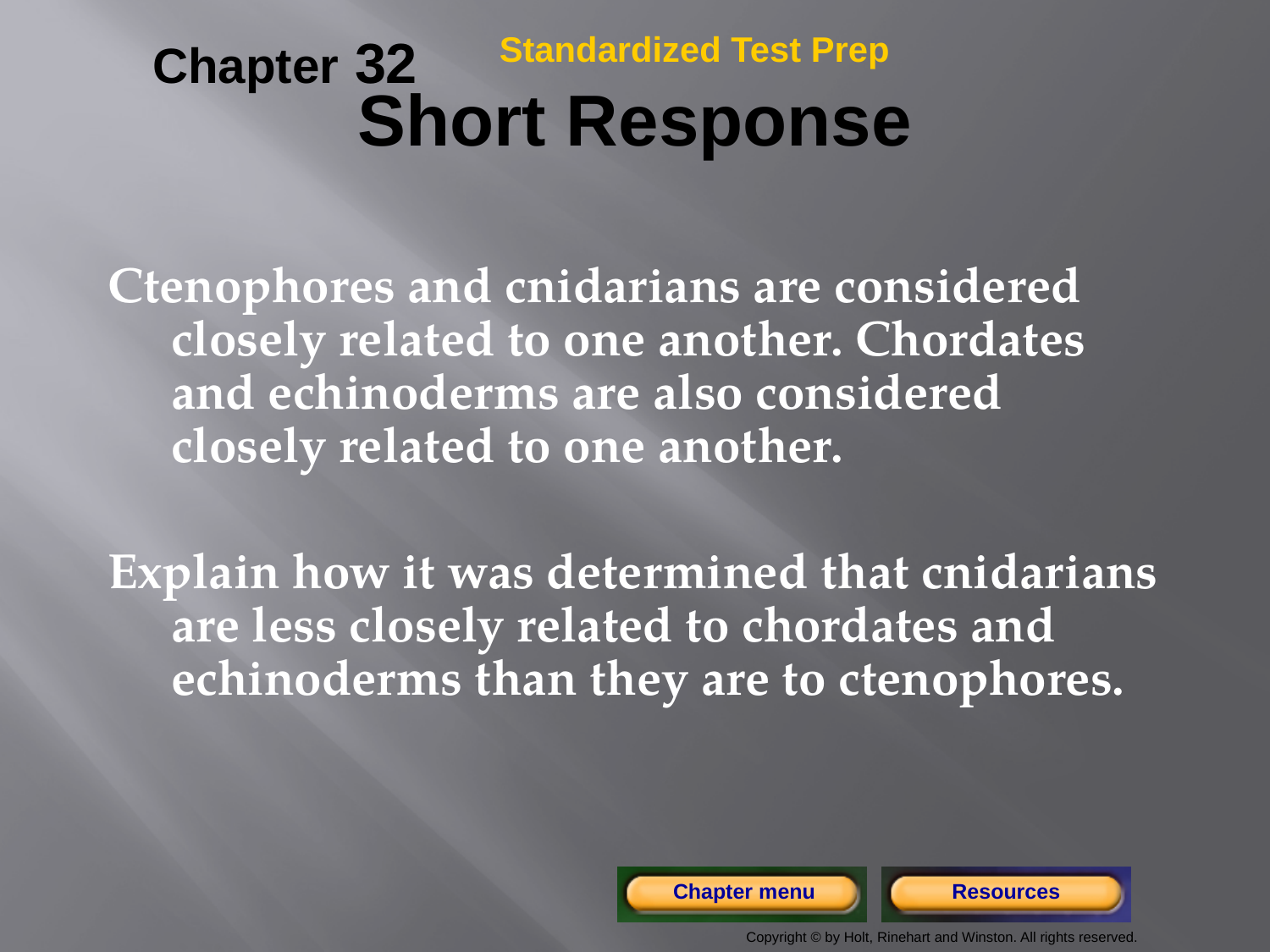

Chapter 32
Standardized Test Prep
# Short Response
Ctenophores and cnidarians are considered closely related to one another. Chordates and echinoderms are also considered closely related to one another.

Explain how it was determined that cnidarians are less closely related to chordates and echinoderms than they are to ctenophores.